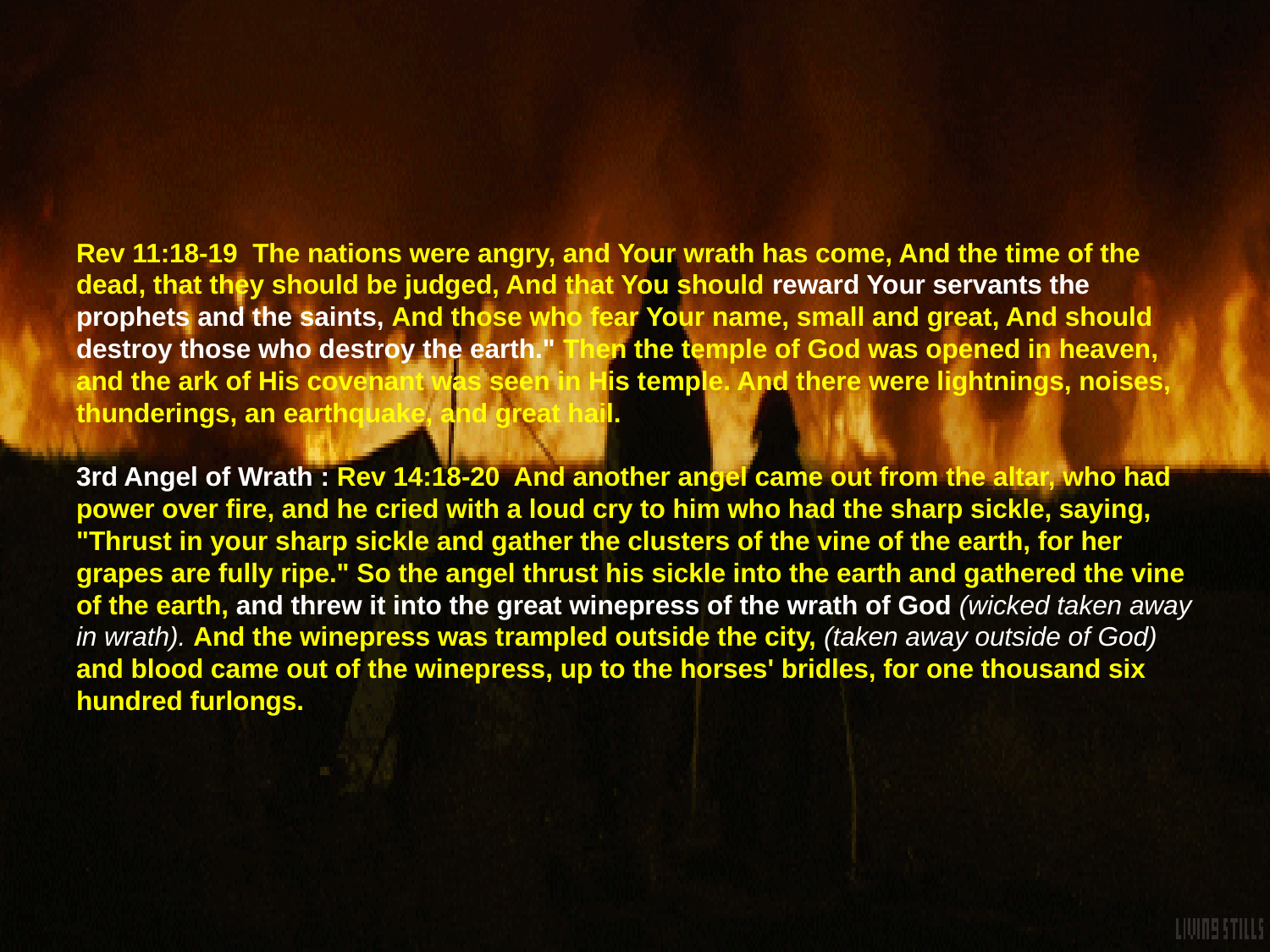

# Rev 11:18-19  The nations were angry, and Your wrath has come, And the time of the dead, that they should be judged, And that You should reward Your servants the prophets and the saints, And those who fear Your name, small and great, And should destroy those who destroy the earth." Then the temple of God was opened in heaven, and the ark of His covenant was seen in His temple. And there were lightnings, noises, thunderings, an earthquake, and great hail.  3rd Angel of Wrath : Rev 14:18-20  And another angel came out from the altar, who had power over fire, and he cried with a loud cry to him who had the sharp sickle, saying, "Thrust in your sharp sickle and gather the clusters of the vine of the earth, for her grapes are fully ripe." So the angel thrust his sickle into the earth and gathered the vine of the earth, and threw it into the great winepress of the wrath of God (wicked taken away in wrath). And the winepress was trampled outside the city, (taken away outside of God) and blood came out of the winepress, up to the horses' bridles, for one thousand six hundred furlongs.